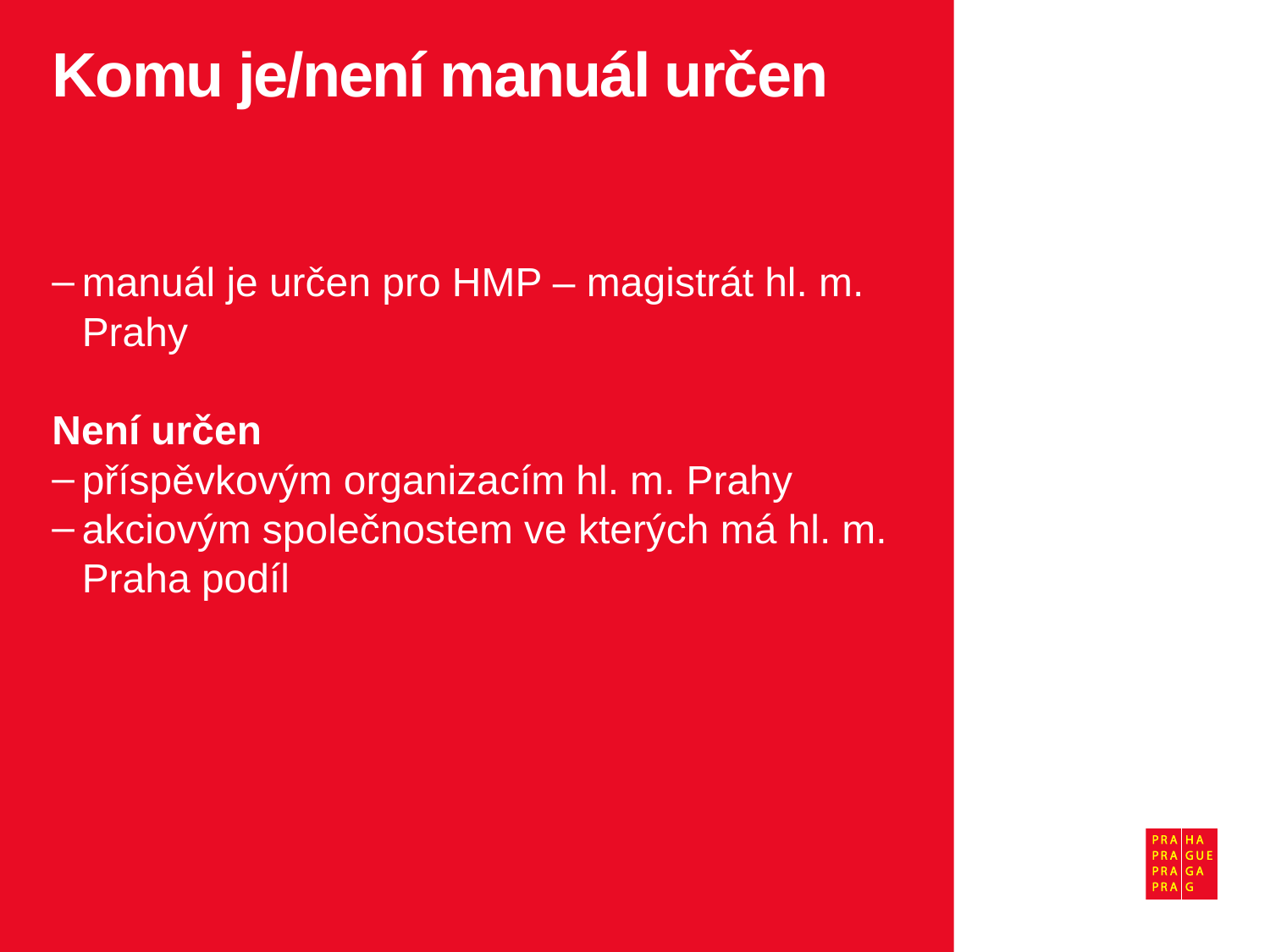

# Komu je/není manuál určen
manuál je určen pro HMP – magistrát hl. m. Prahy

Není určen
příspěvkovým organizacím hl. m. Prahy
akciovým společnostem ve kterých má hl. m. Praha podíl